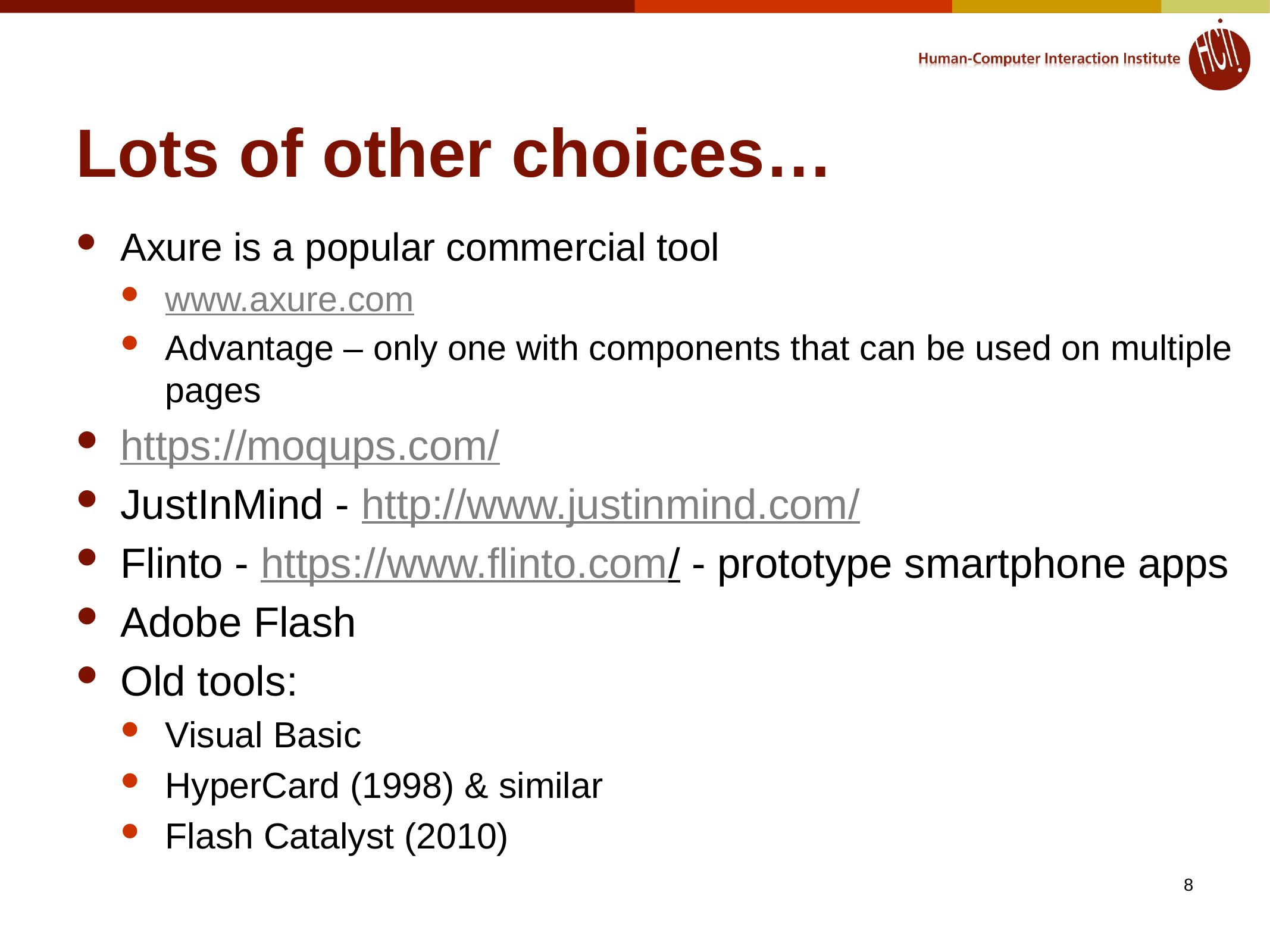

# Lots of other choices…
Axure is a popular commercial tool
www.axure.com
Advantage – only one with components that can be used on multiple pages
https://moqups.com/
JustInMind - http://www.justinmind.com/
Flinto - https://www.flinto.com/ - prototype smartphone apps
Adobe Flash
Old tools:
Visual Basic
HyperCard (1998) & similar
Flash Catalyst (2010)

8